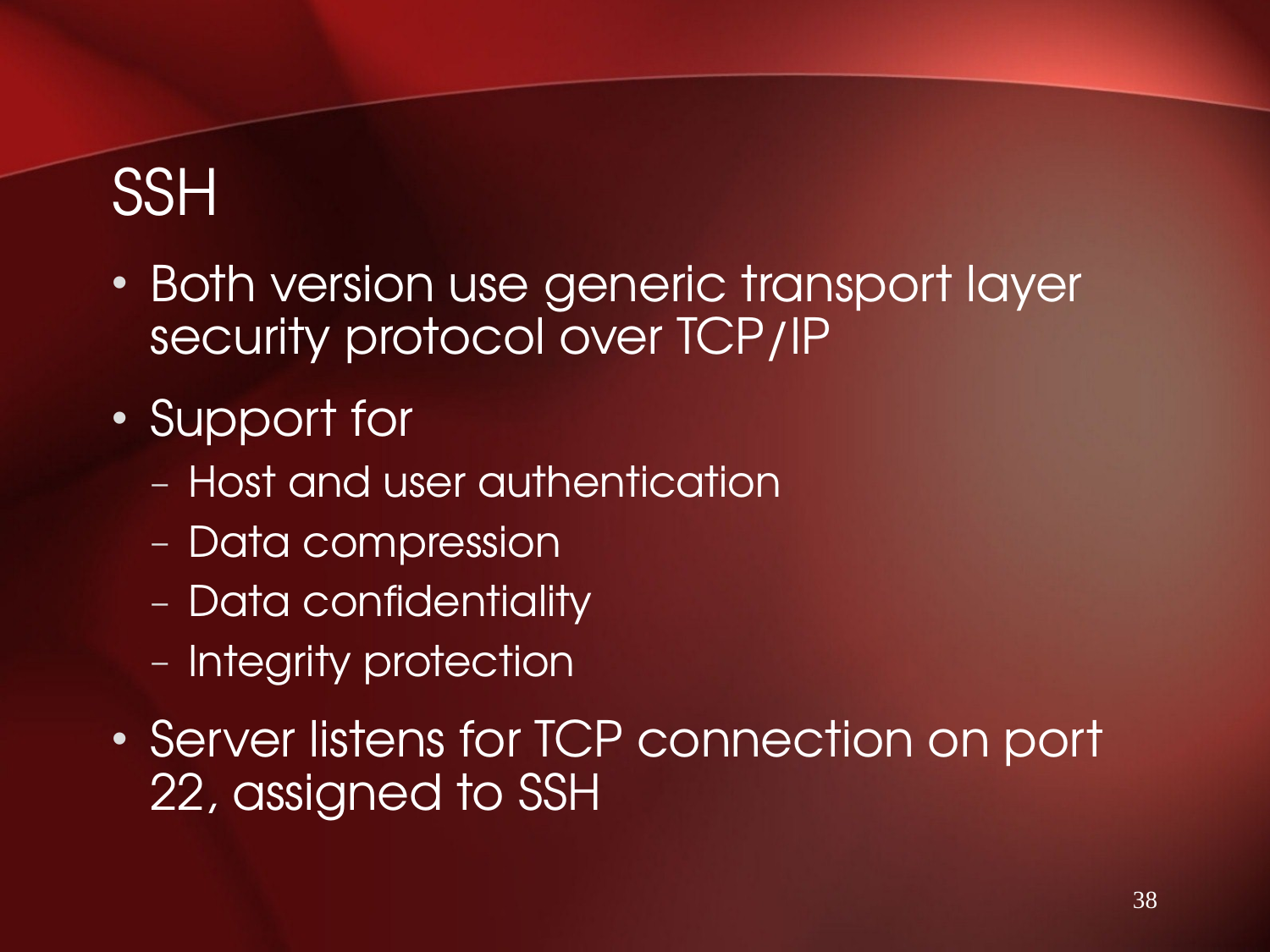

# SSH
Both version use generic transport layer security protocol over TCP/IP
Support for
Host and user authentication
Data compression
Data confidentiality
Integrity protection
Server listens for TCP connection on port 22, assigned to SSH

38